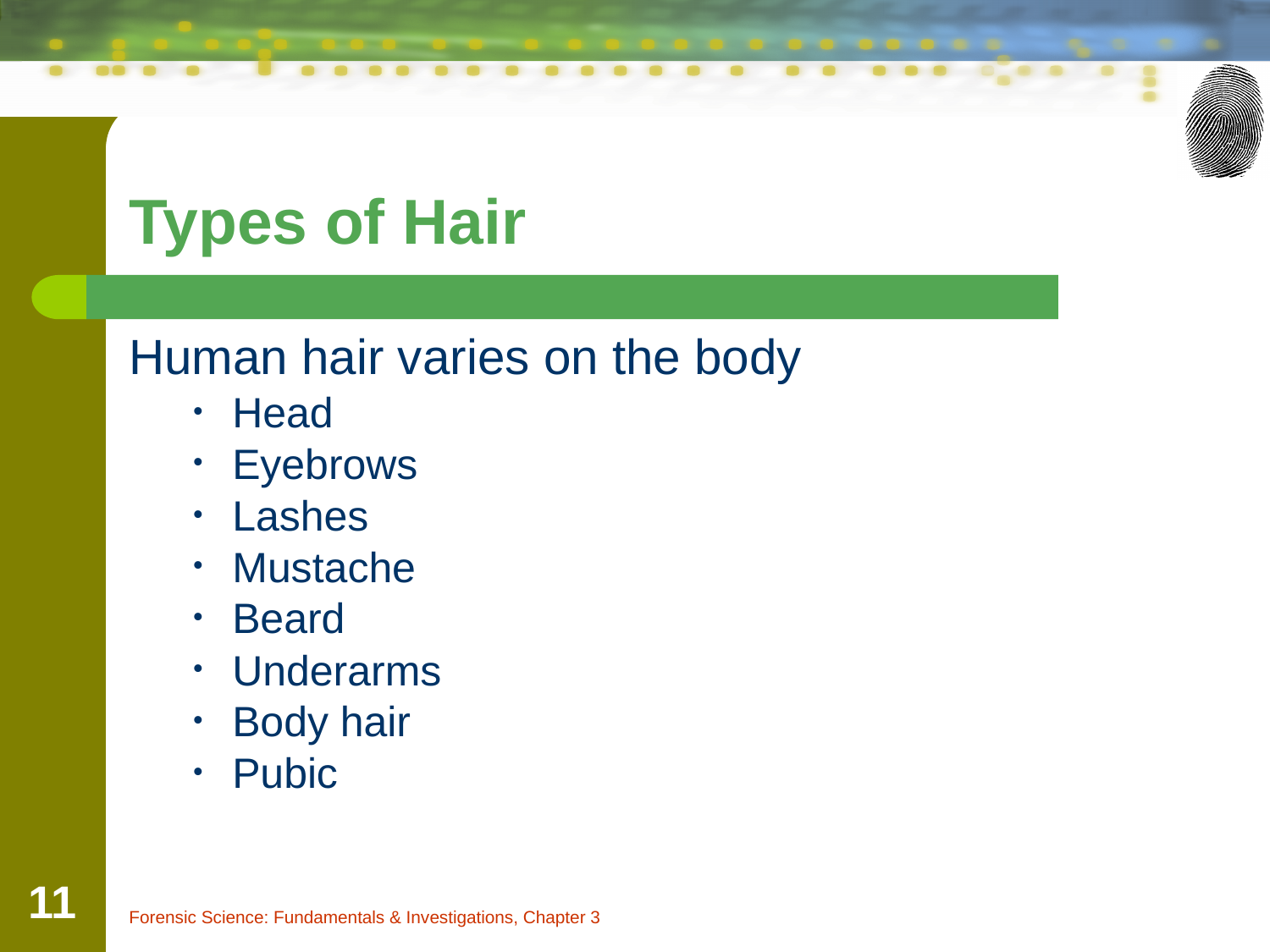

Types of Hair
Human hair varies on the body
Head
Eyebrows
Lashes
Mustache
Beard
Underarms
Body hair
Pubic
11
Forensic Science: Fundamentals & Investigations, Chapter 3